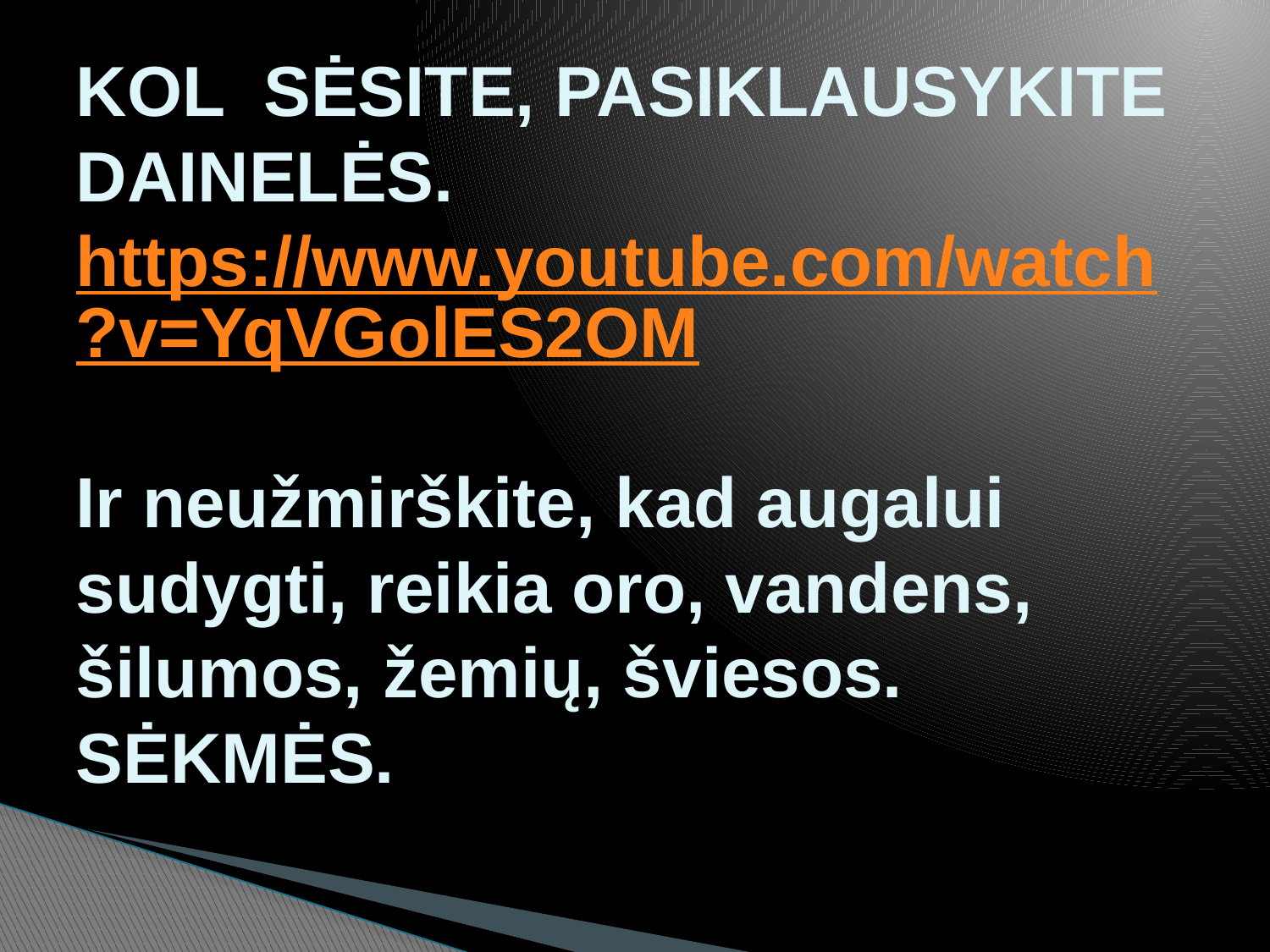

# KOL  SĖSITE, PASIKLAUSYKITE DAINELĖS. https://www.youtube.com/watch?v=YqVGolES2OM Ir neužmirškite, kad augalui sudygti, reikia oro, vandens, šilumos, žemių, šviesos. SĖKMĖS.